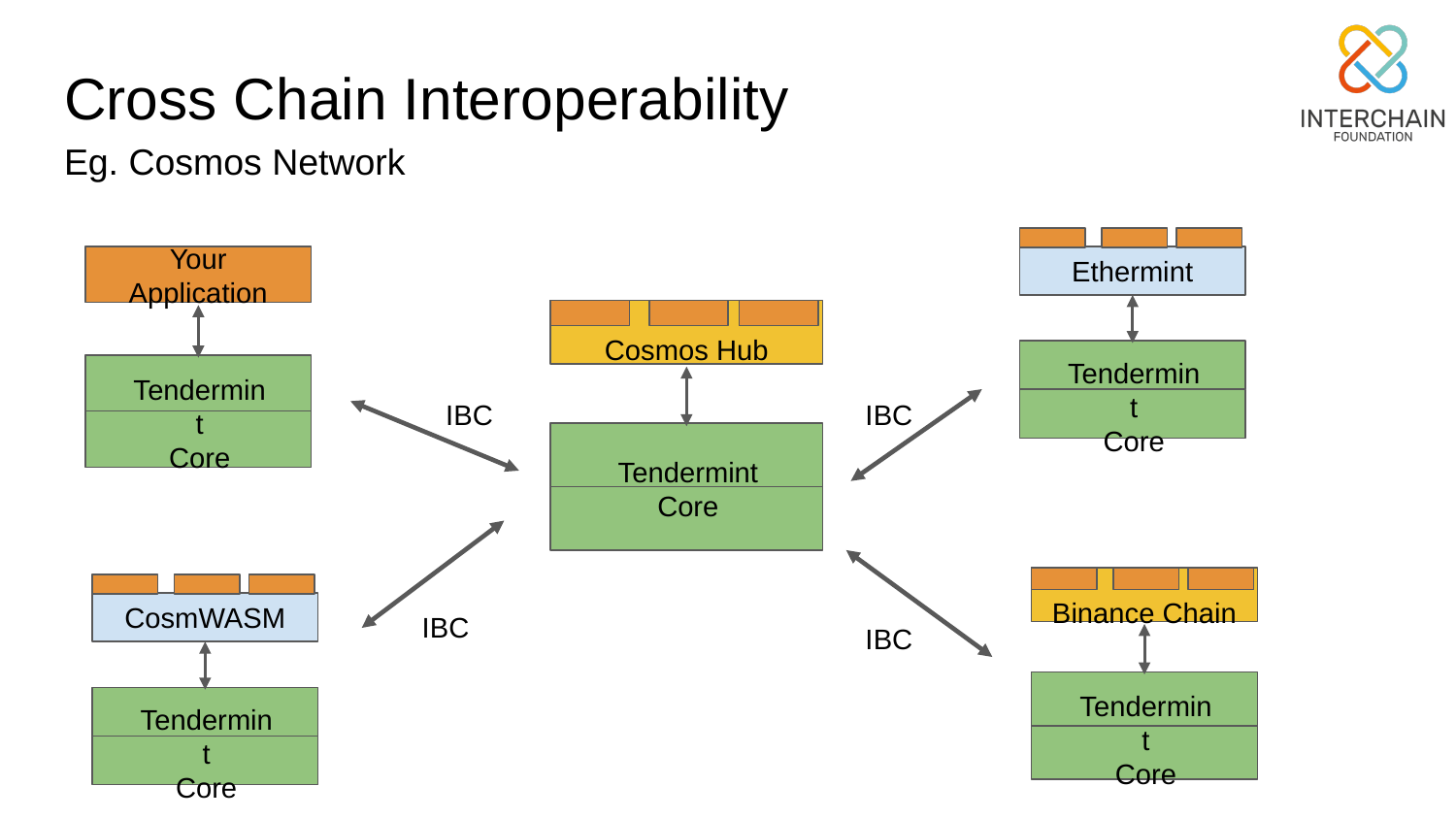

# Cross Chain Interoperability
Eg. Cosmos Network

Ethermint
Your Application

Cosmos Hub

Tendermint
Core

Tendermint
Core
IBC
IBC

Tendermint
Core

Binance Chain

CosmWASM
IBC
IBC

Tendermint
Core

Tendermint
Core